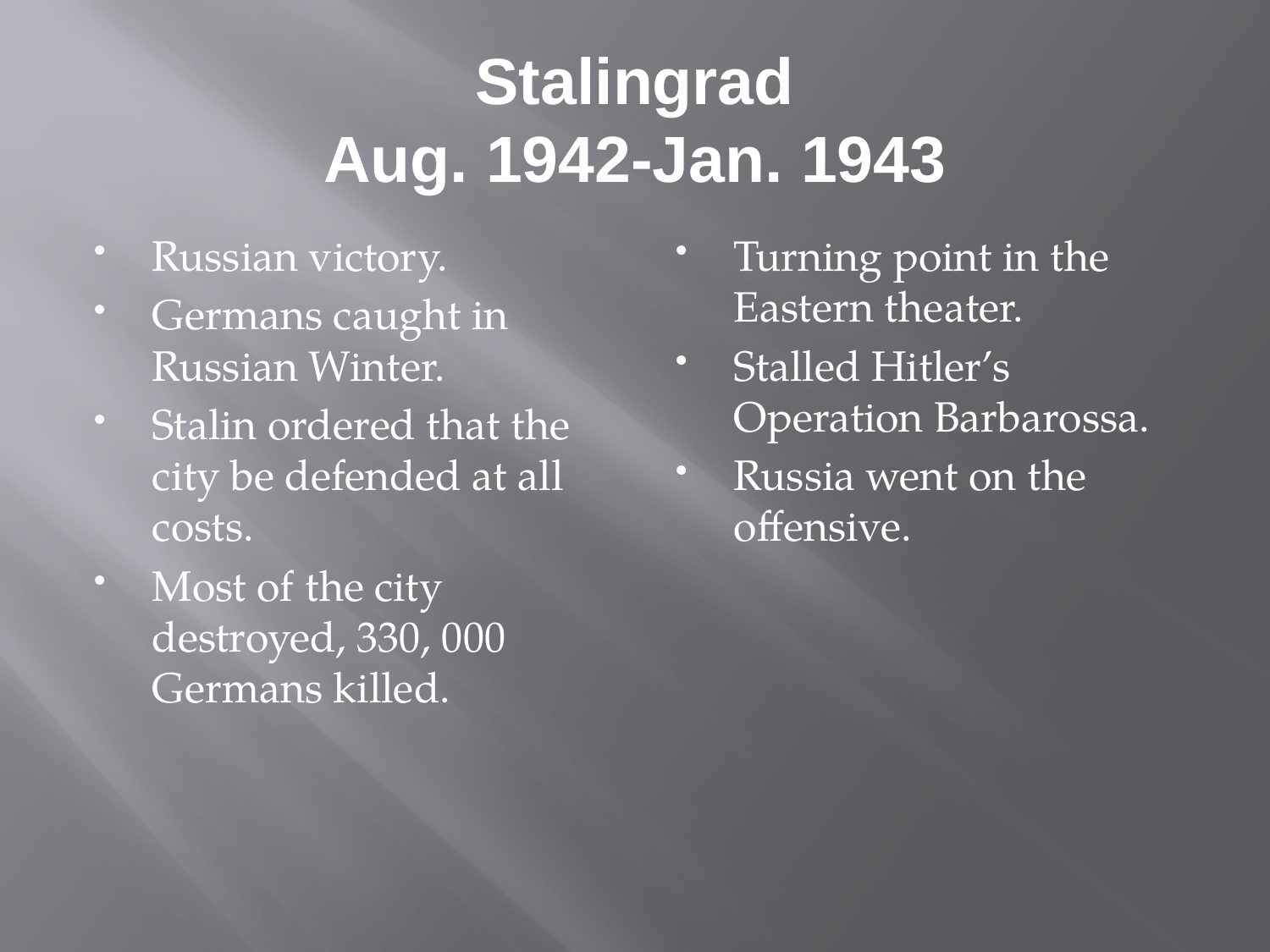

# Stalingrad Aug. 1942-Jan. 1943
Russian victory.
Germans caught in Russian Winter.
Stalin ordered that the city be defended at all costs.
Most of the city destroyed, 330, 000 Germans killed.
Turning point in the Eastern theater.
Stalled Hitler’s Operation Barbarossa.
Russia went on the offensive.